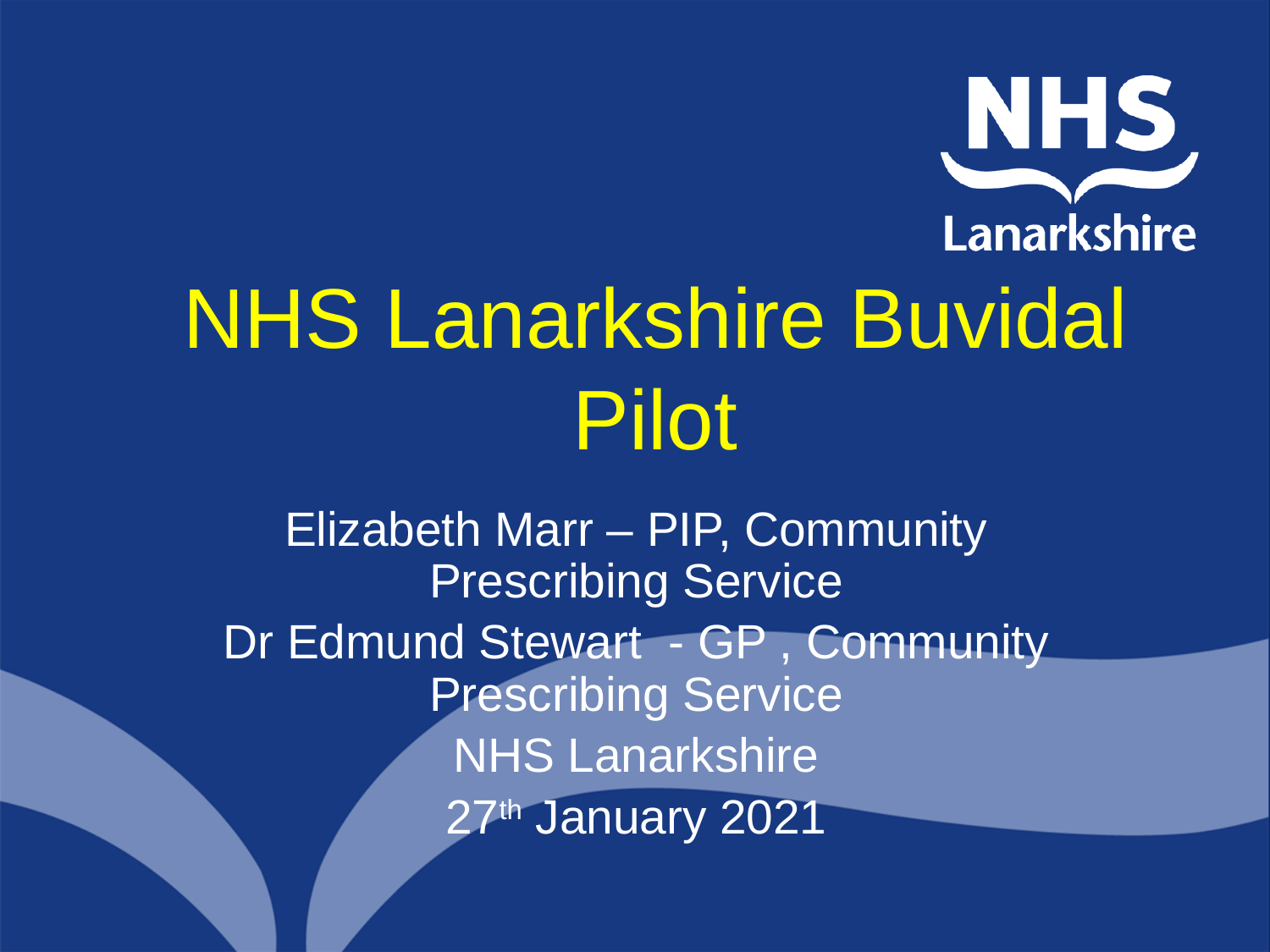

# NHS Lanarkshire Buvidal Pilot
Elizabeth Marr – PIP, Community Prescribing Service
Dr Edmund Stewart  - GP , Community Prescribing Service
NHS Lanarkshire
27th January 2021